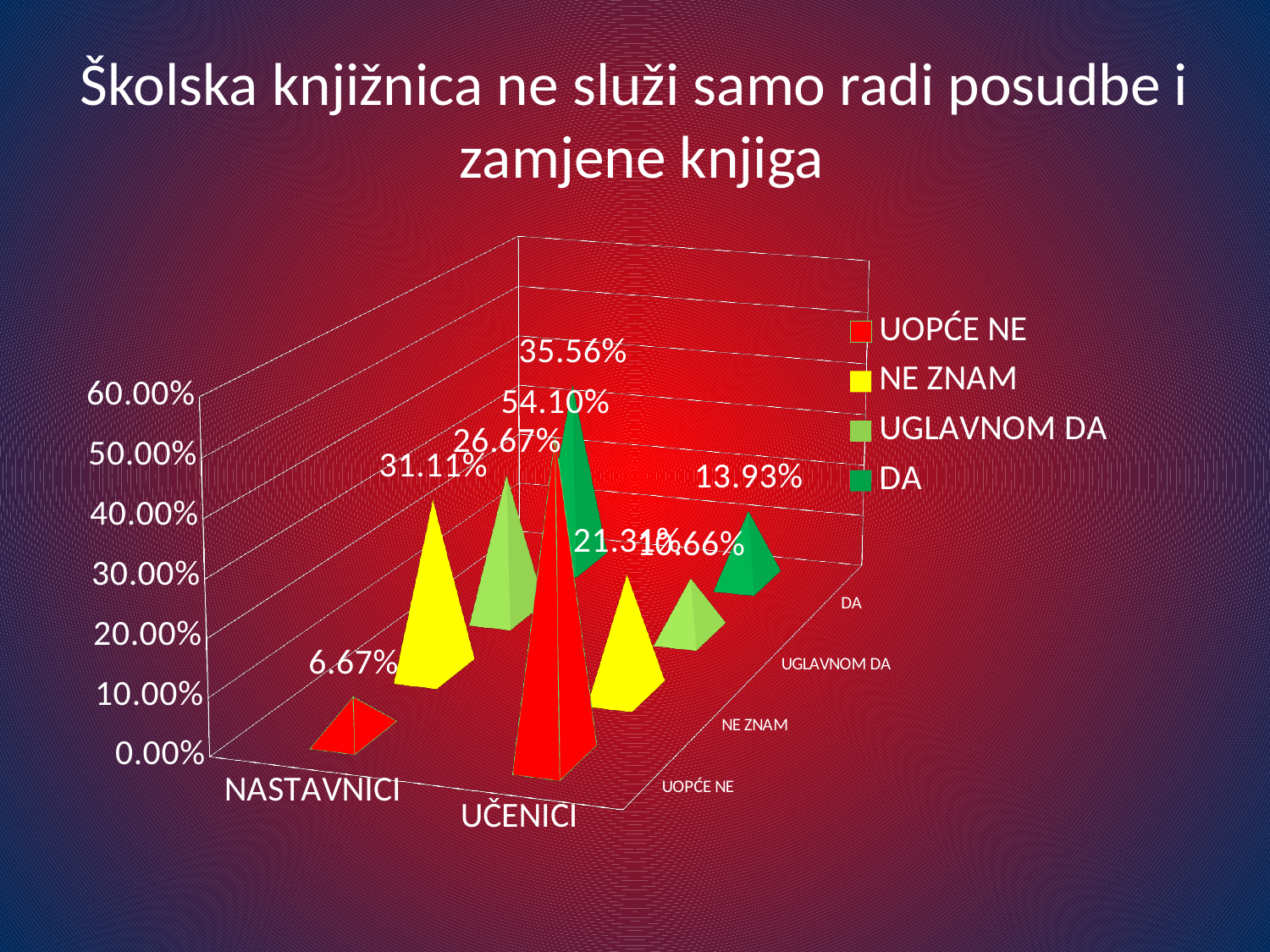

# Školska knjižnica ne služi samo radi posudbe i  zamjene knjiga

[unsupported chart]